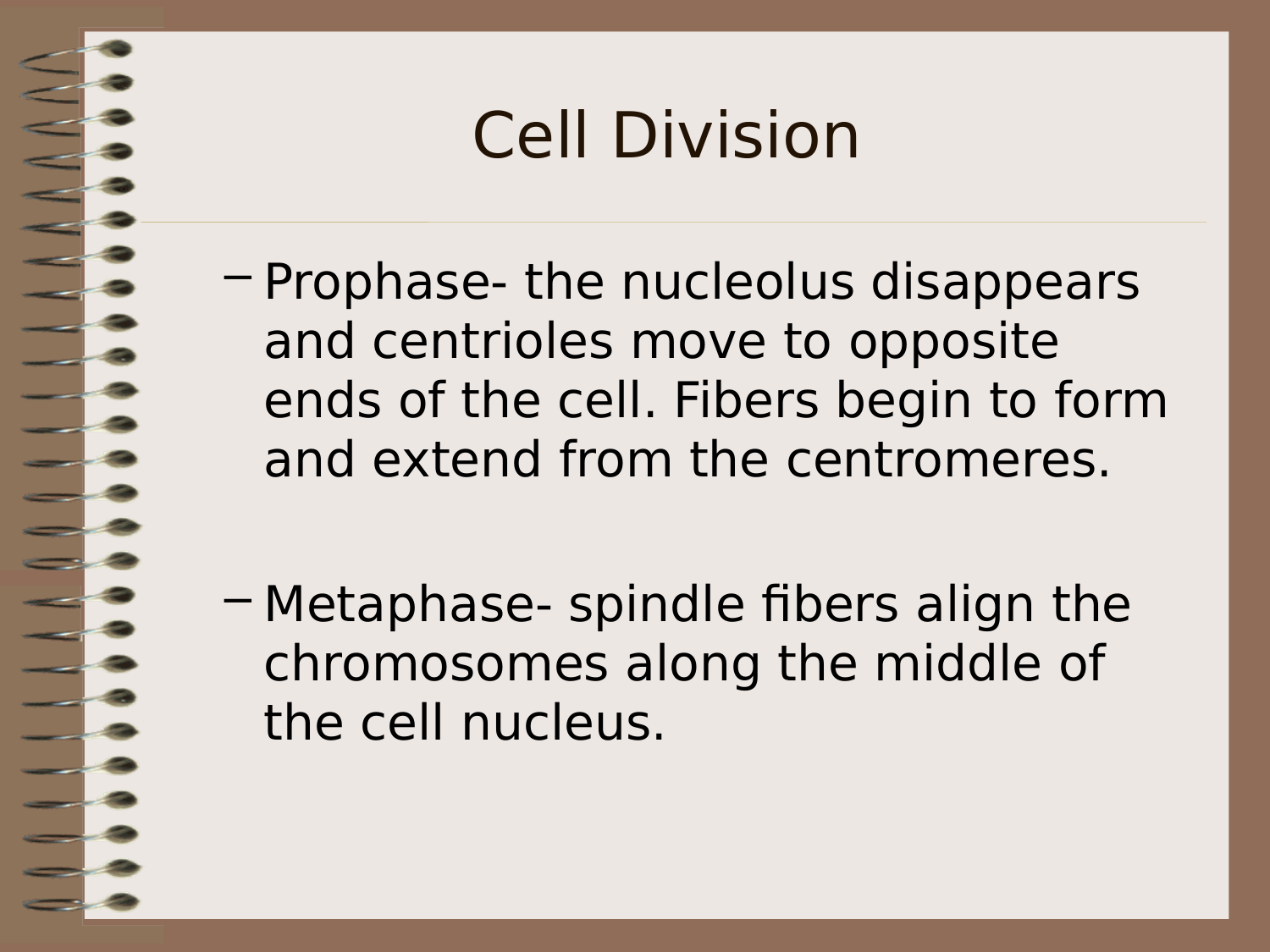

# Cell Division
Prophase- the nucleolus disappears and centrioles move to opposite ends of the cell. Fibers begin to form and extend from the centromeres.

Metaphase- spindle fibers align the chromosomes along the middle of the cell nucleus.